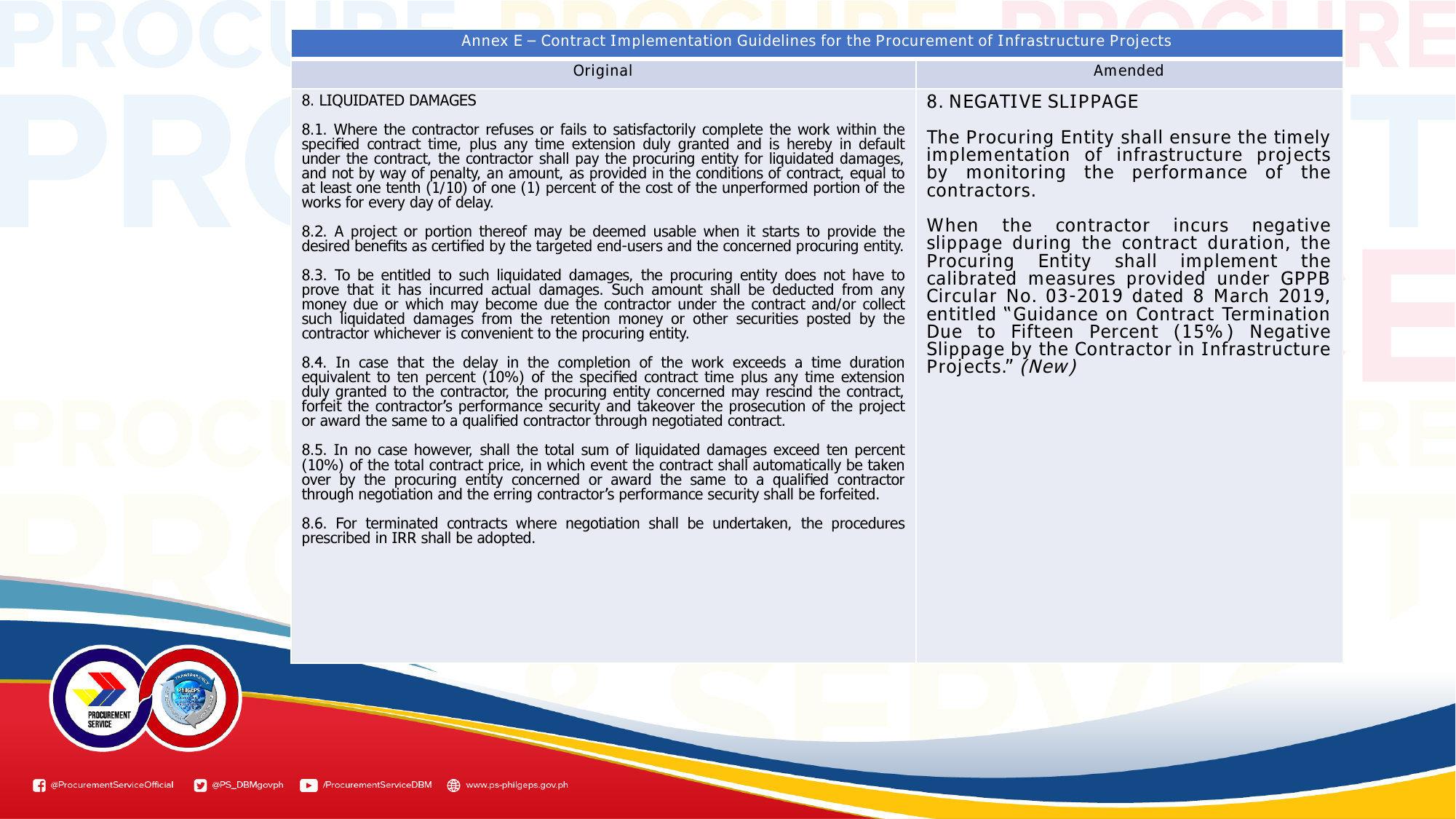

| Annex E – Contract Implementation Guidelines for the Procurement of Infrastructure Projects |  |
| --- | --- |
| Original | Amended |
| 8. LIQUIDATED DAMAGES 8.1. Where the contractor refuses or fails to satisfactorily complete the work within the specified contract time, plus any time extension duly granted and is hereby in default under the contract, the contractor shall pay the procuring entity for liquidated damages, and not by way of penalty, an amount, as provided in the conditions of contract, equal to at least one tenth (1/10) of one (1) percent of the cost of the unperformed portion of the works for every day of delay. 8.2. A project or portion thereof may be deemed usable when it starts to provide the desired benefits as certified by the targeted end-users and the concerned procuring entity. 8.3. To be entitled to such liquidated damages, the procuring entity does not have to prove that it has incurred actual damages. Such amount shall be deducted from any money due or which may become due the contractor under the contract and/or collect such liquidated damages from the retention money or other securities posted by the contractor whichever is convenient to the procuring entity. 8.4. In case that the delay in the completion of the work exceeds a time duration equivalent to ten percent (10%) of the specified contract time plus any time extension duly granted to the contractor, the procuring entity concerned may rescind the contract, forfeit the contractor’s performance security and takeover the prosecution of the project or award the same to a qualified contractor through negotiated contract. 8.5. In no case however, shall the total sum of liquidated damages exceed ten percent (10%) of the total contract price, in which event the contract shall automatically be taken over by the procuring entity concerned or award the same to a qualified contractor through negotiation and the erring contractor’s performance security shall be forfeited. 8.6. For terminated contracts where negotiation shall be undertaken, the procedures prescribed in IRR shall be adopted. | 8. NEGATIVE SLIPPAGE The Procuring Entity shall ensure the timely implementation of infrastructure projects by monitoring the performance of the contractors. When the contractor incurs negative slippage during the contract duration, the Procuring Entity shall implement the calibrated measures provided under GPPB Circular No. 03-2019 dated 8 March 2019, entitled “Guidance on Contract Termination Due to Fifteen Percent (15%) Negative Slippage by the Contractor in Infrastructure Projects.” (New) |